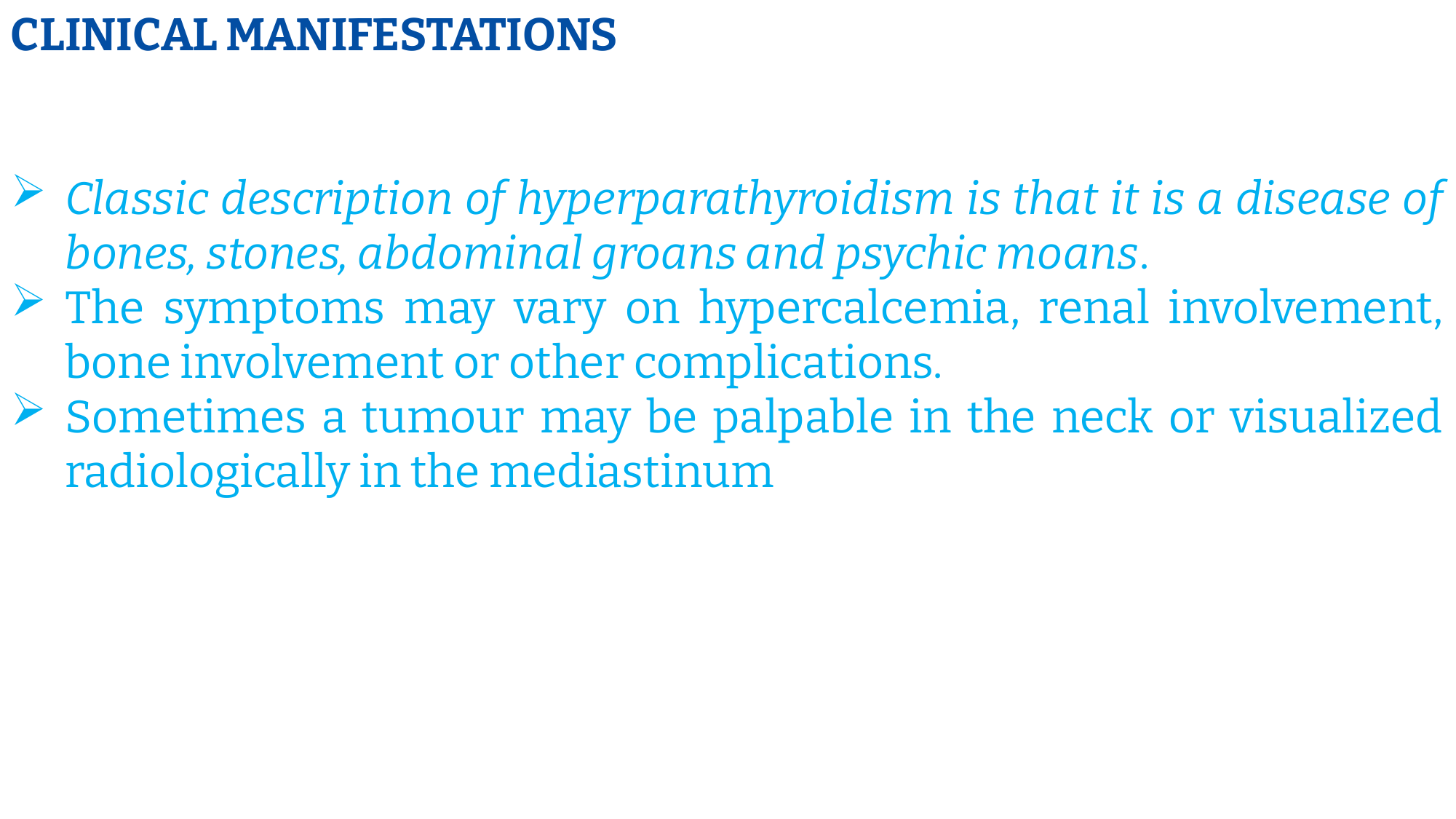

CLINICAL MANIFESTATIONS

Classic description of hyperparathyroidism is that it is a disease of bones, stones, abdominal groans and psychic moans.
The symptoms may vary on hypercalcemia, renal involvement, bone involvement or other complications.
Sometimes a tumour may be palpable in the neck or visualized radiologically in the mediastinum